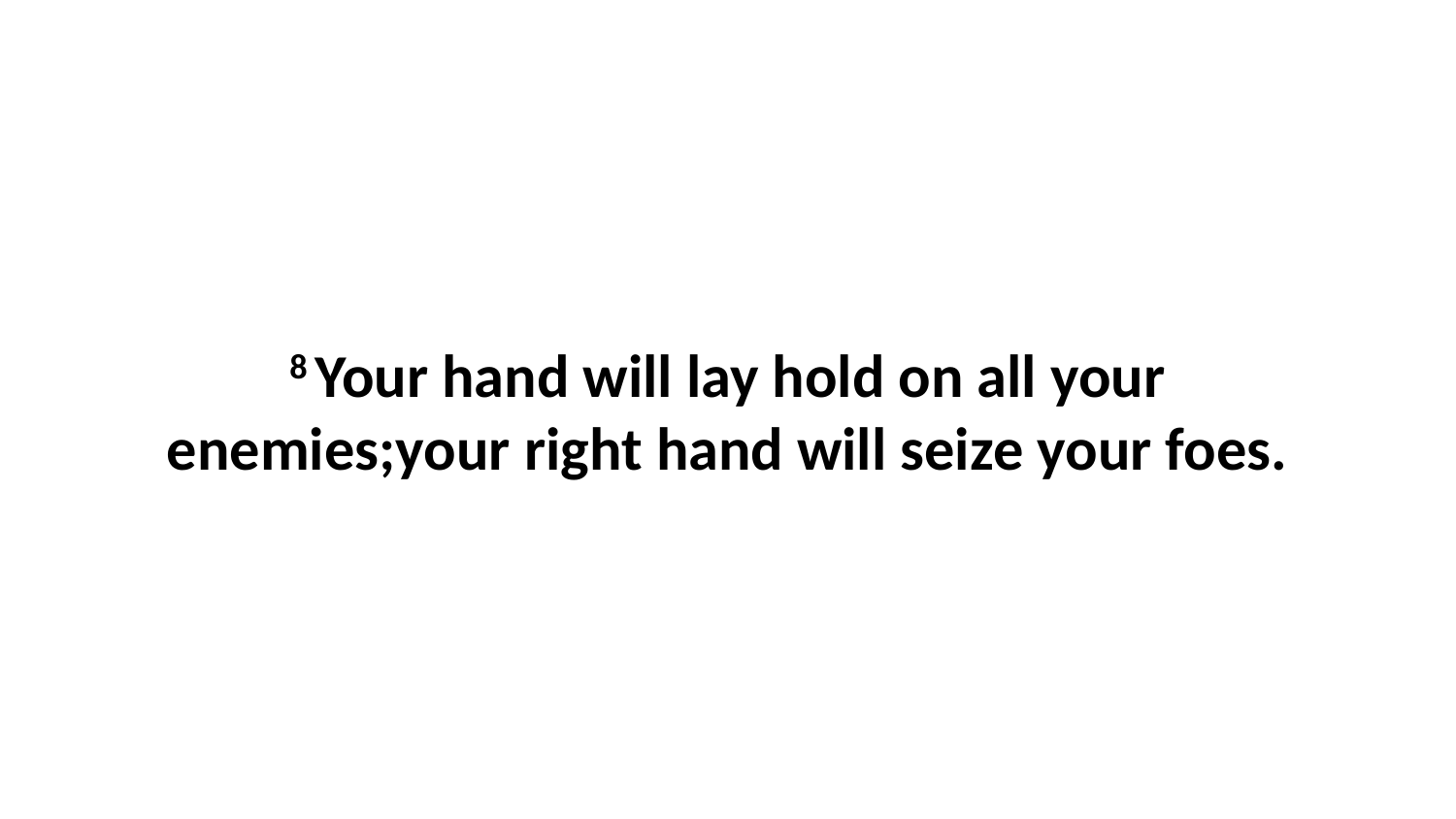

8 Your hand will lay hold on all your enemies;your right hand will seize your foes.